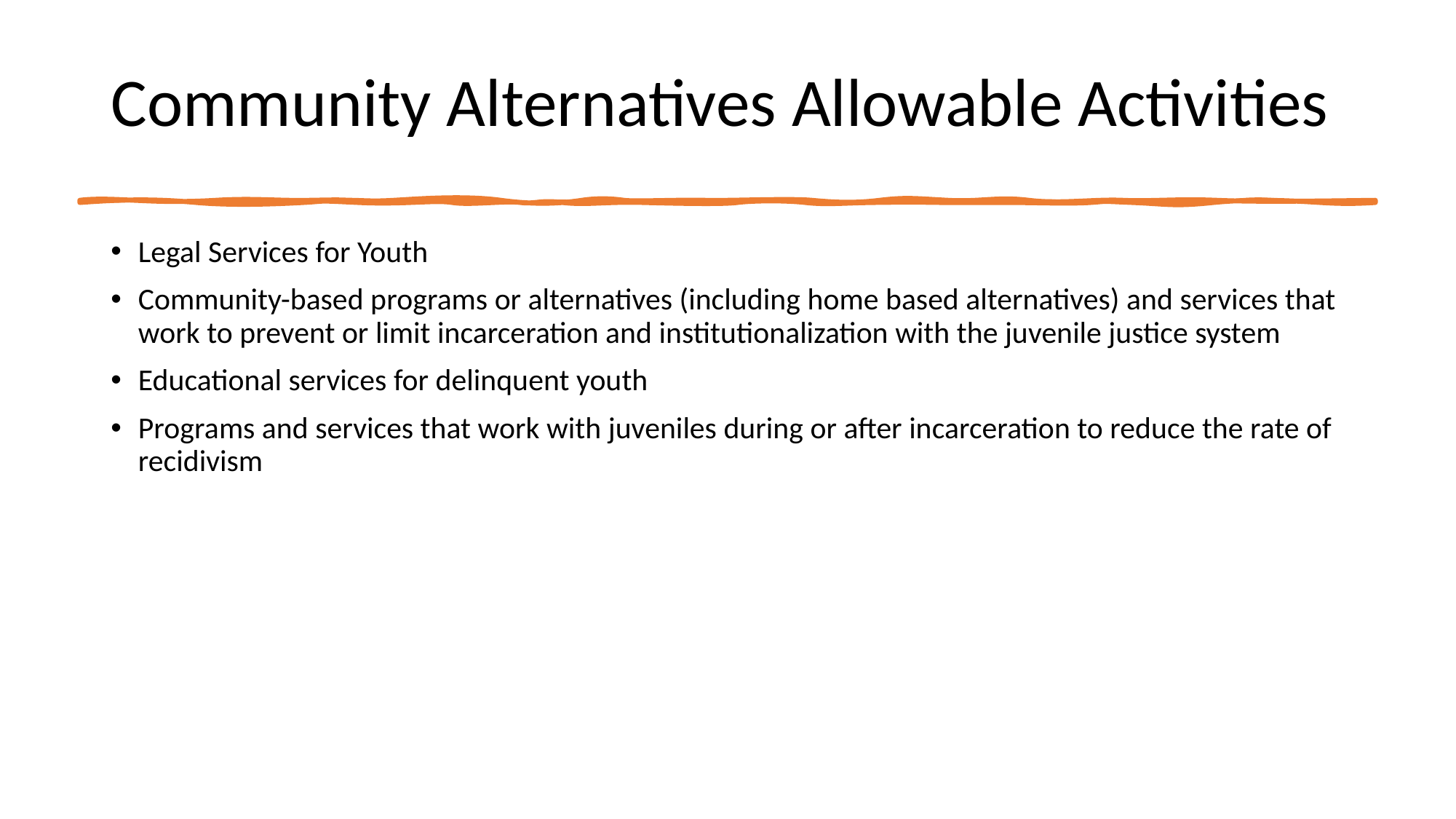

# Community Alternatives Allowable Activities

Legal Services for Youth
Community-based programs or alternatives (including home based alternatives) and services that work to prevent or limit incarceration and institutionalization with the juvenile justice system
Educational services for delinquent youth
Programs and services that work with juveniles during or after incarceration to reduce the rate of recidivism